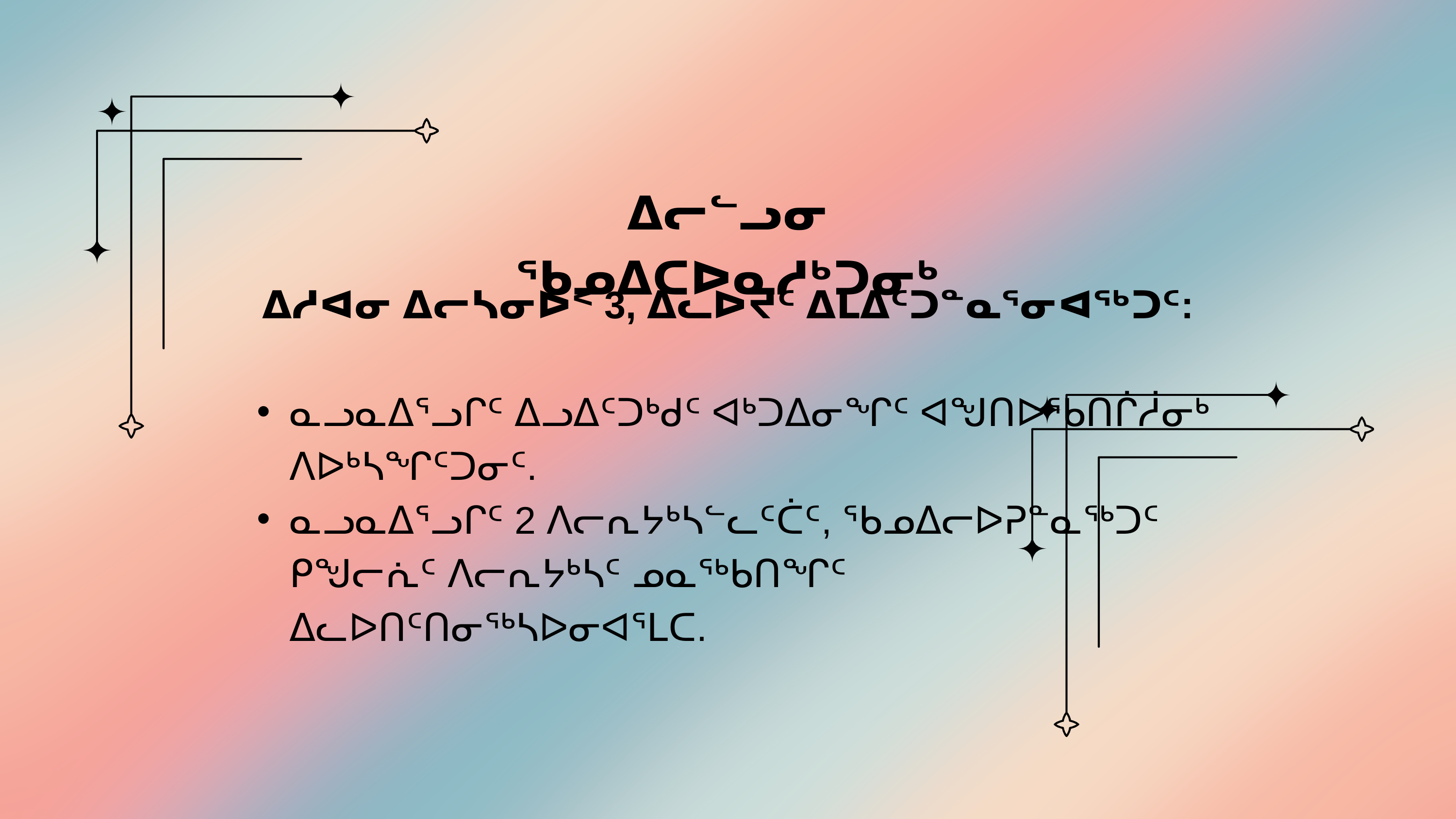

ᐃᓕᓪᓗᓂ ᖃᓄᐃᑕᐅᓇᓱᒃᑐᓂᒃ
ᐃᓱᐊᓂ ᐃᓕᓴᓂᐅᑉ 3, ᐃᓚᐅᔪᑦ ᐃᒪᐃᑦᑐᓐᓇᕐᓂᐊᖅᑐᑦ:

ᓇᓗᓇᐃᕐᓗᒋᑦ ᐃᓗᐃᑦᑐᒃᑯᑦ ᐊᒃᑐᐃᓂᖏᑦ ᐊᖑᑎᐅᖃᑎᒌᓲᓂᒃ ᐱᐅᒃᓴᖏᑦᑐᓂᑦ.
ᓇᓗᓇᐃᕐᓗᒋᑦ 2 ᐱᓕᕆᔭᒃᓴᓪᓚᑦᑖᑦ, ᖃᓄᐃᓕᐅᕈᓐᓇᖅᑐᑦ ᑭᖑᓕᕇᑦ ᐱᓕᕆᔭᒃᓴᑦ ᓄᓇᖅᑲᑎᖏᑦ ᐃᓚᐅᑎᑦᑎᓂᖅᓴᐅᓂᐊᕐᒪᑕ.